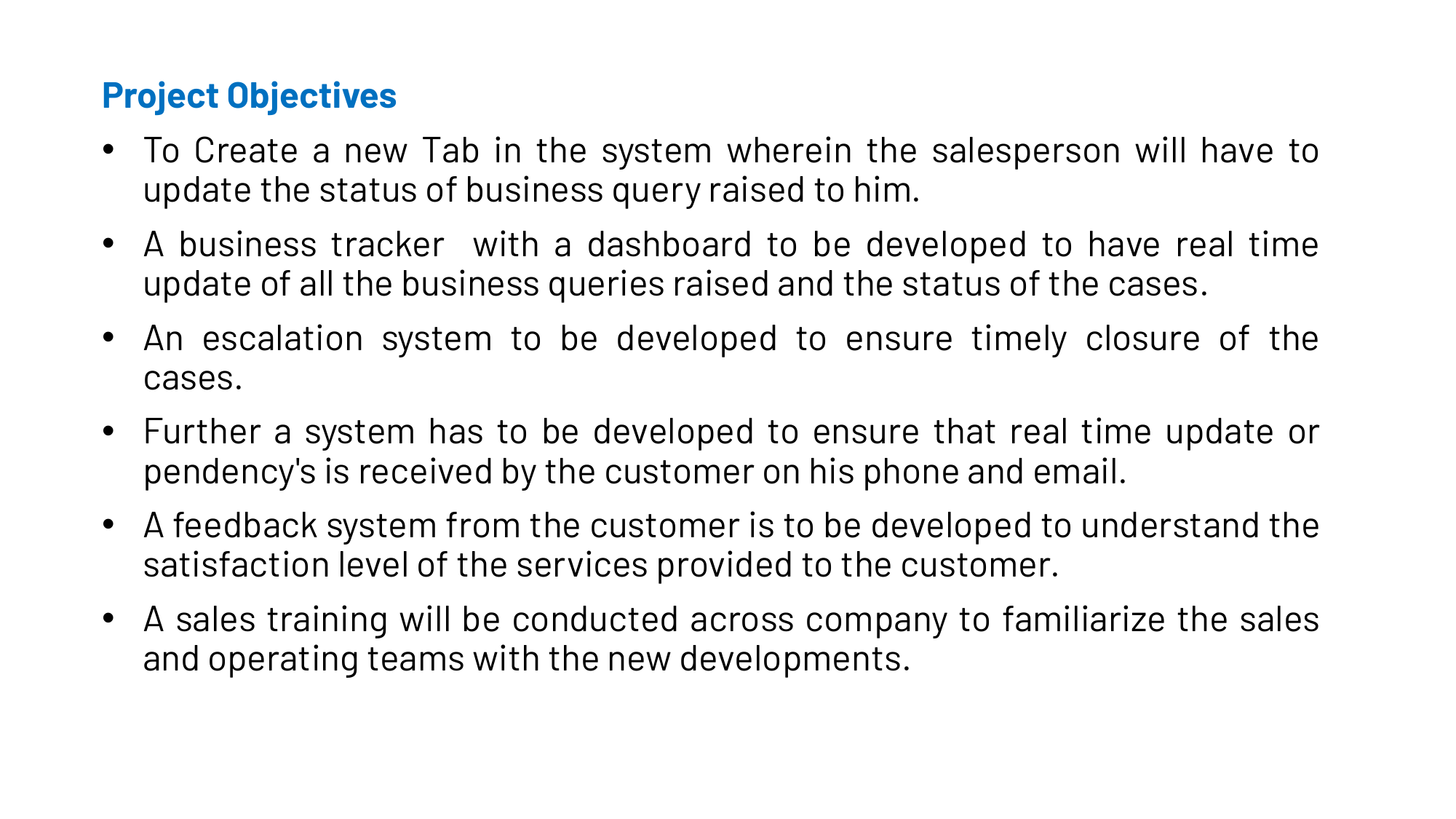

Project Objectives
To Create a new Tab in the system wherein the salesperson will have to update the status of business query raised to him.
A business tracker  with a dashboard to be developed to have real time update of all the business queries raised and the status of the cases.
An escalation system to be developed to ensure timely closure of the cases.
Further a system has to be developed to ensure that real time update or pendency's is received by the customer on his phone and email.
A feedback system from the customer is to be developed to understand the satisfaction level of the services provided to the customer.
A sales training will be conducted across company to familiarize the sales and operating teams with the new developments.